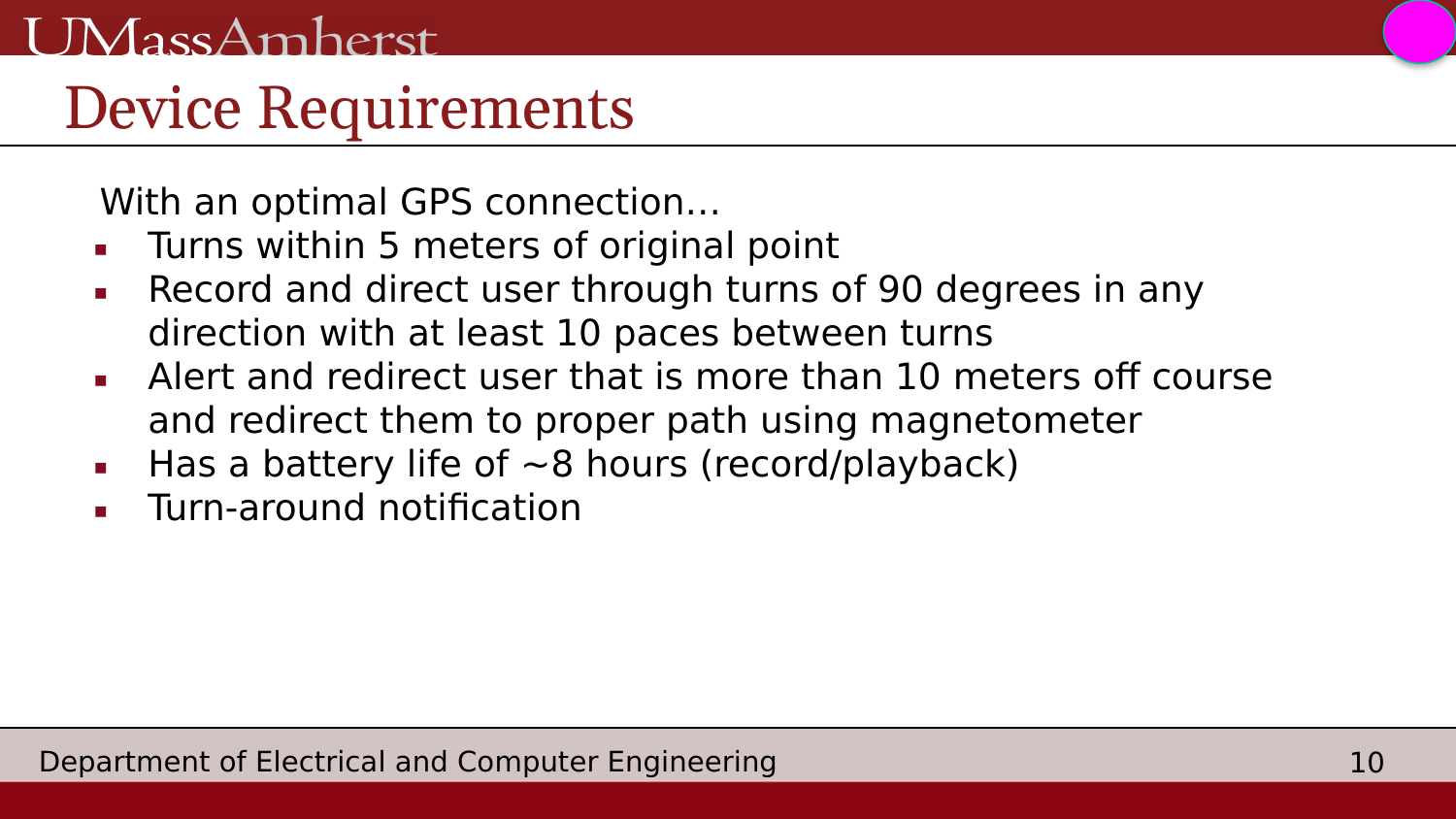

# Device Requirements
With an optimal GPS connection…
Turns within 5 meters of original point
Record and direct user through turns of 90 degrees in any direction with at least 10 paces between turns
Alert and redirect user that is more than 10 meters off course and redirect them to proper path using magnetometer
Has a battery life of ~8 hours (record/playback)
Turn-around notification